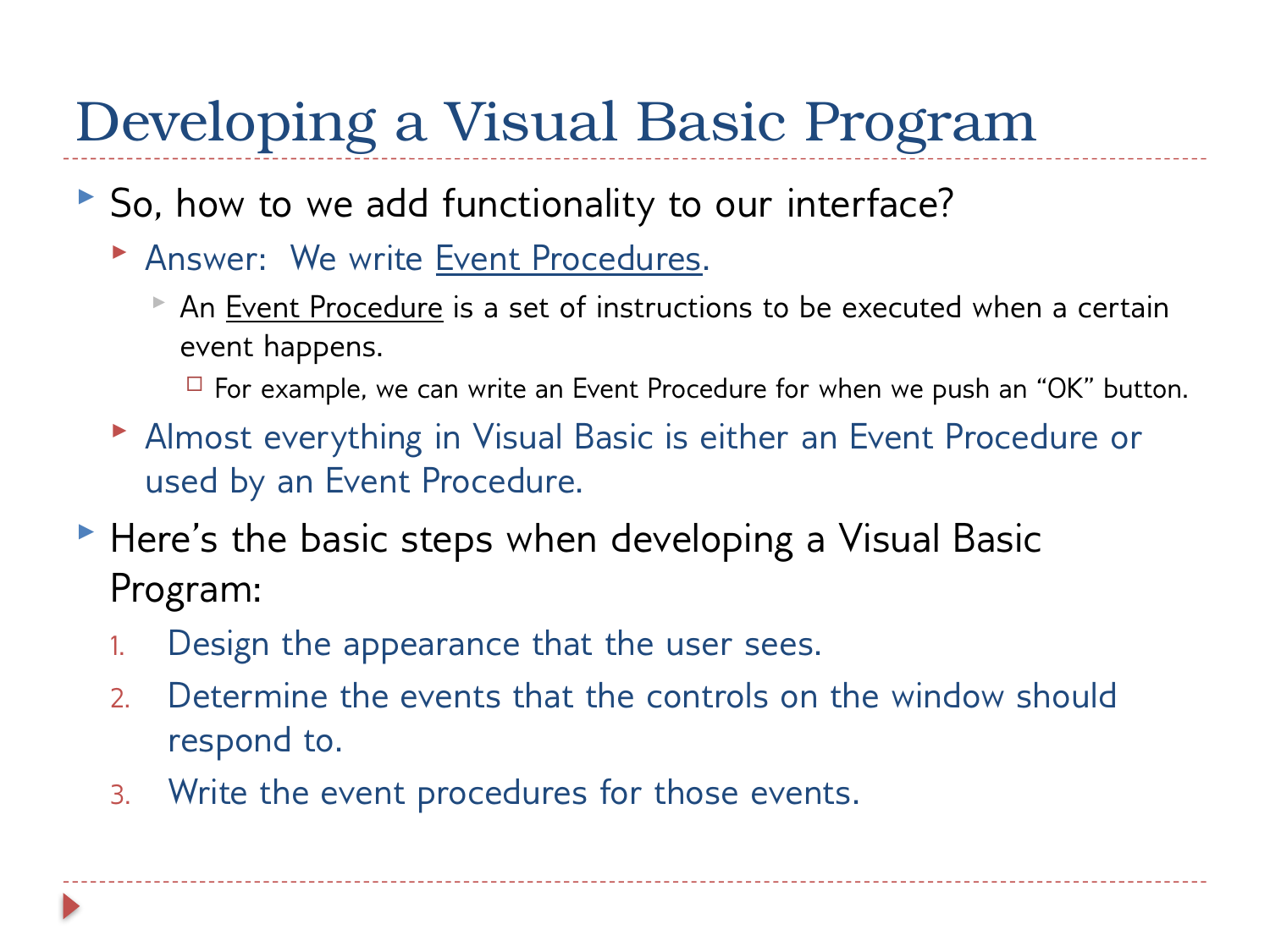

# Developing a Visual Basic Program
So, how to we add functionality to our interface?
Answer:  We write Event Procedures.
An Event Procedure is a set of instructions to be executed when a certain event happens.
For example, we can write an Event Procedure for when we push an “OK” button.
Almost everything in Visual Basic is either an Event Procedure or used by an Event Procedure.
Here’s the basic steps when developing a Visual Basic Program:
Design the appearance that the user sees.
Determine the events that the controls on the window should respond to.
Write the event procedures for those events.